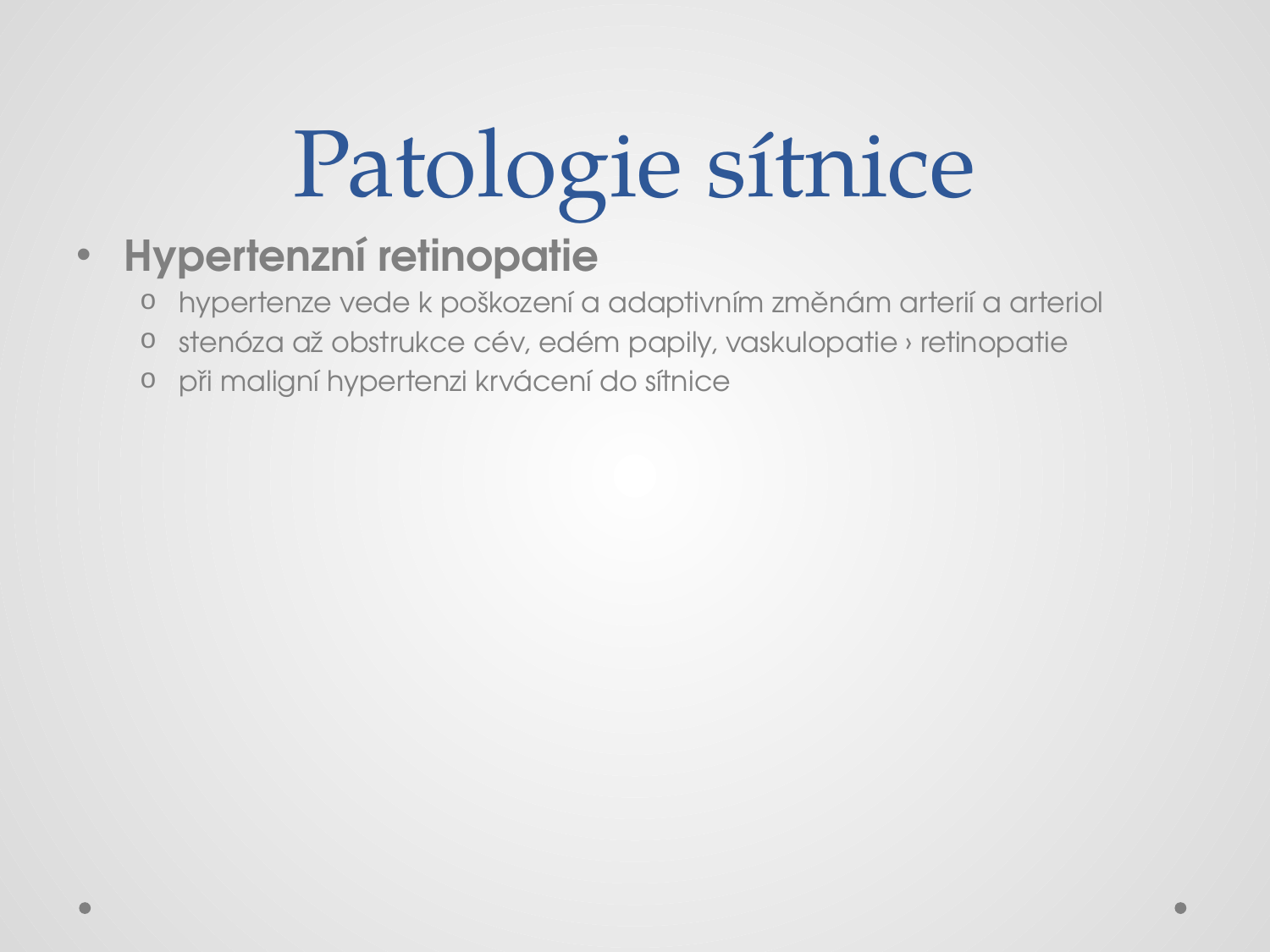

# Patologie sítnice
Hypertenzní retinopatie
hypertenze vede k poškození a adaptivním změnám arterií a arteriol
stenóza až obstrukce cév, edém papily, vaskulopatie › retinopatie
při maligní hypertenzi krvácení do sítnice